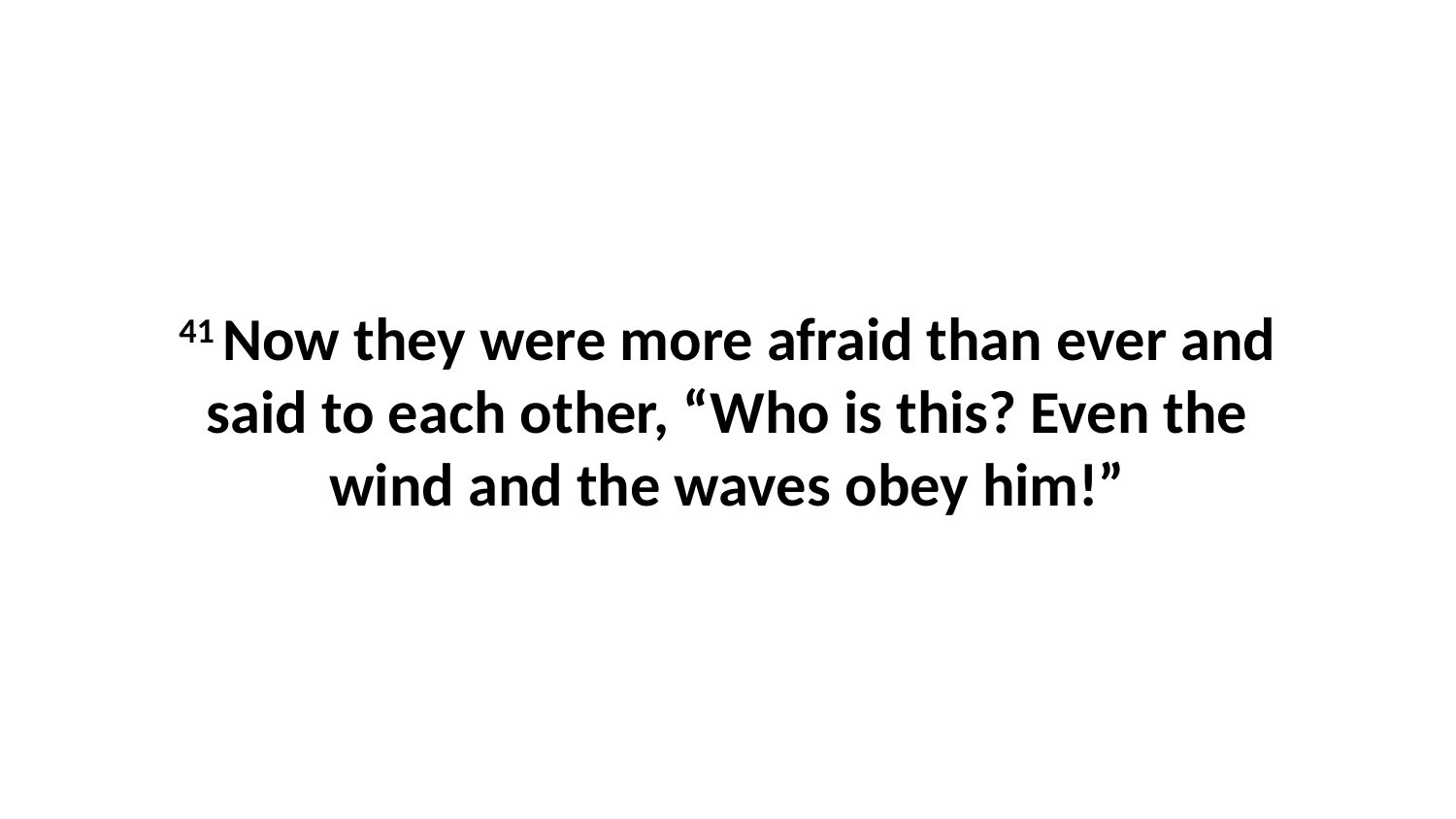

41 Now they were more afraid than ever and said to each other, “Who is this? Even the wind and the waves obey him!”